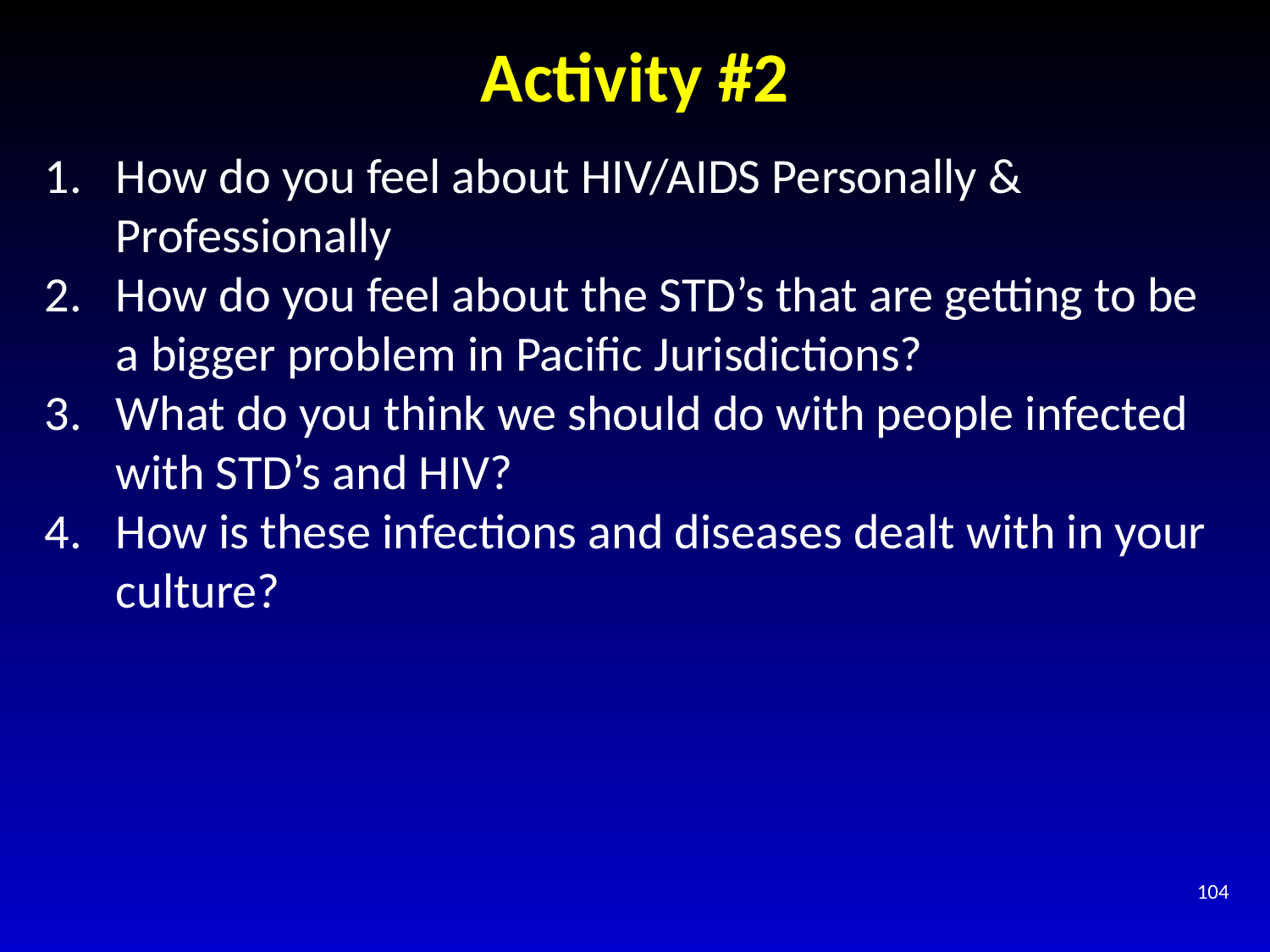

# Activity #2
How do you feel about HIV/AIDS Personally & Professionally
How do you feel about the STD’s that are getting to be a bigger problem in Pacific Jurisdictions?
What do you think we should do with people infected with STD’s and HIV?
How is these infections and diseases dealt with in your culture?

104